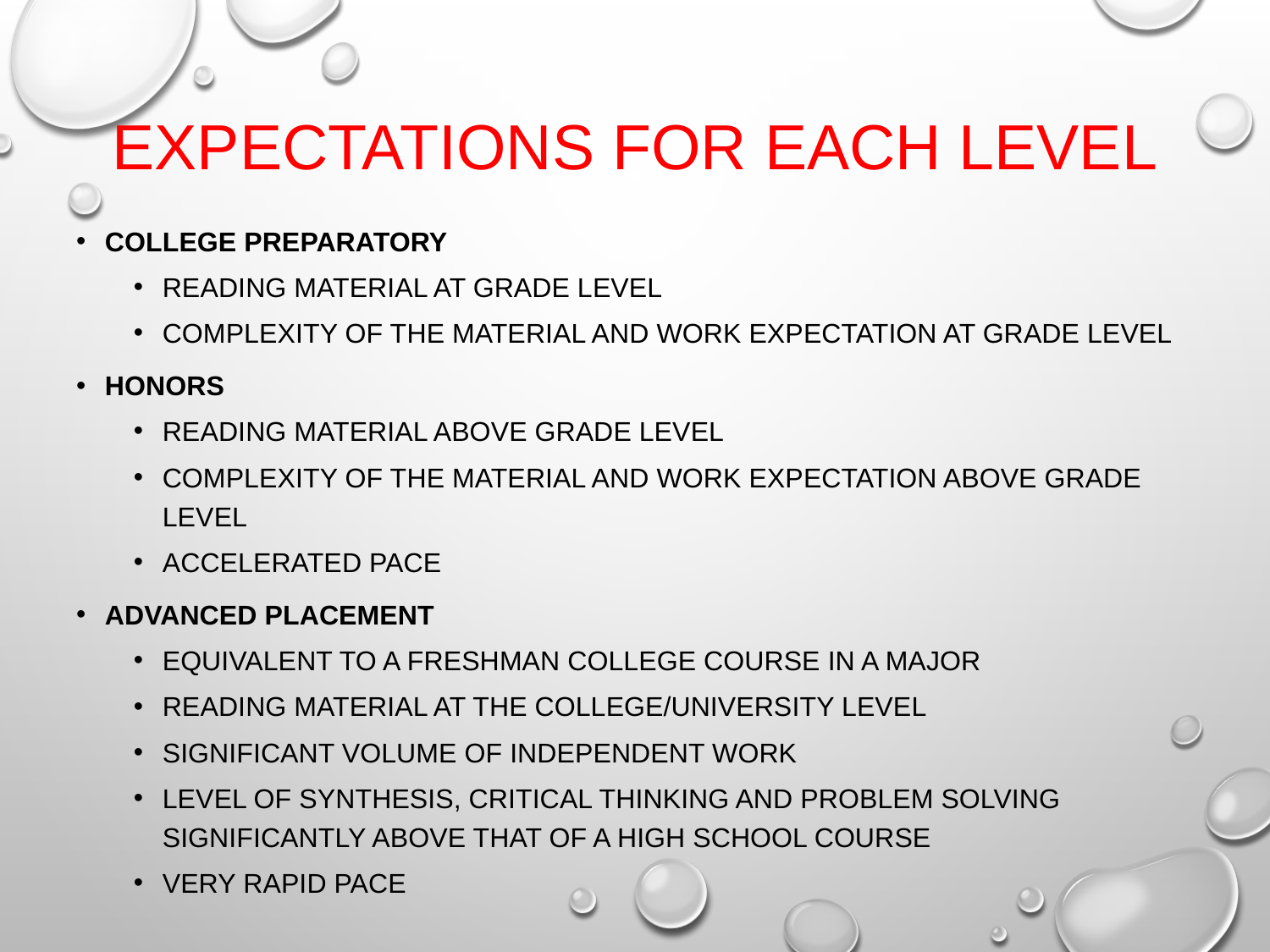

# Expectations for Each Level
College Preparatory
Reading material at grade level
Complexity of the material and work expectation at grade level
Honors
Reading material above grade level
Complexity of the material and work expectation above grade level
Accelerated pace
Advanced Placement
Equivalent to a freshman college course in a major
Reading material at the college/university level
Significant volume of independent work
Level of synthesis, critical thinking and problem solving significantly above that of a high school course
Very rapid pace